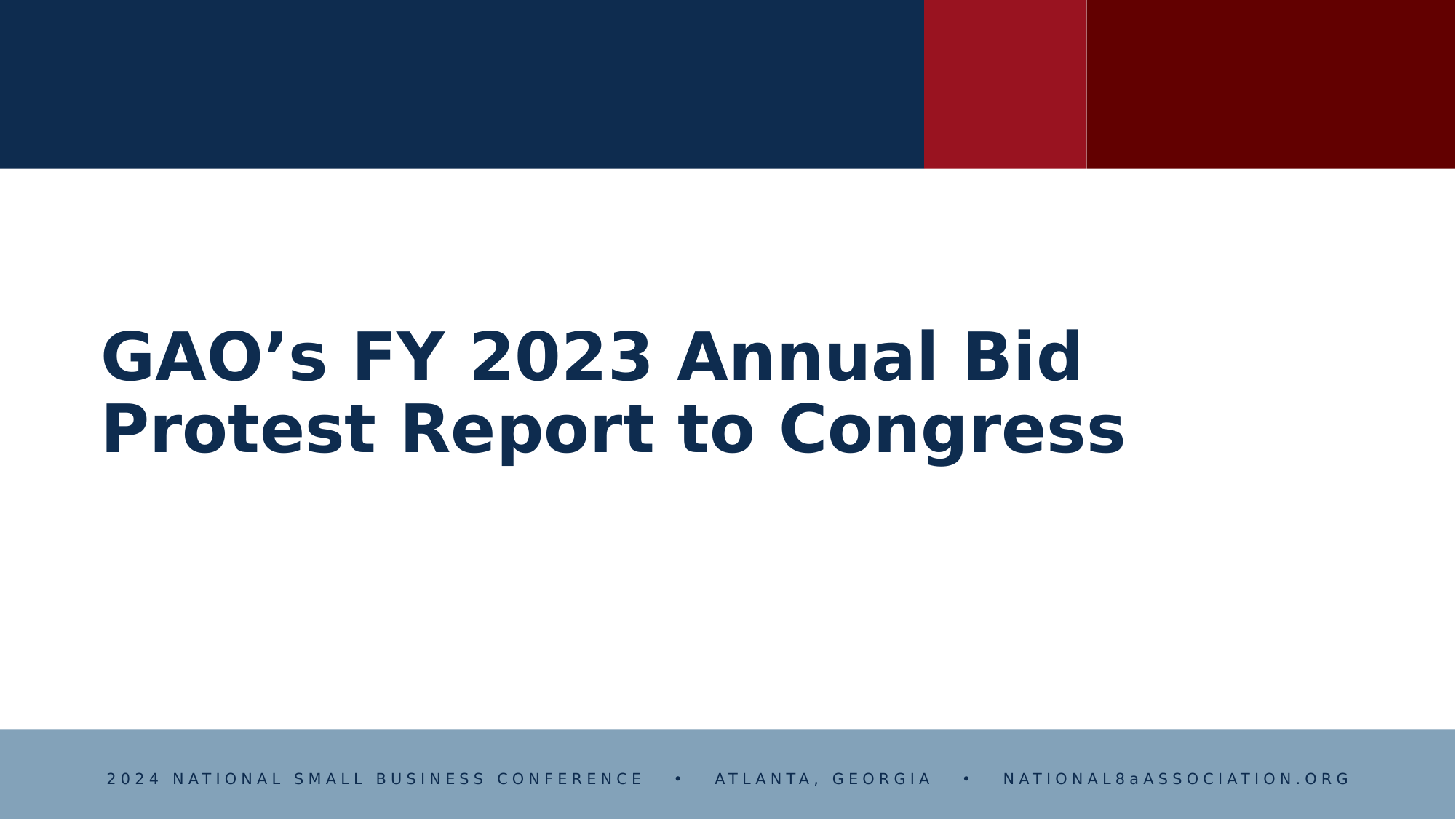

GAO’s FY 2023 Annual Bid Protest Report to Congress